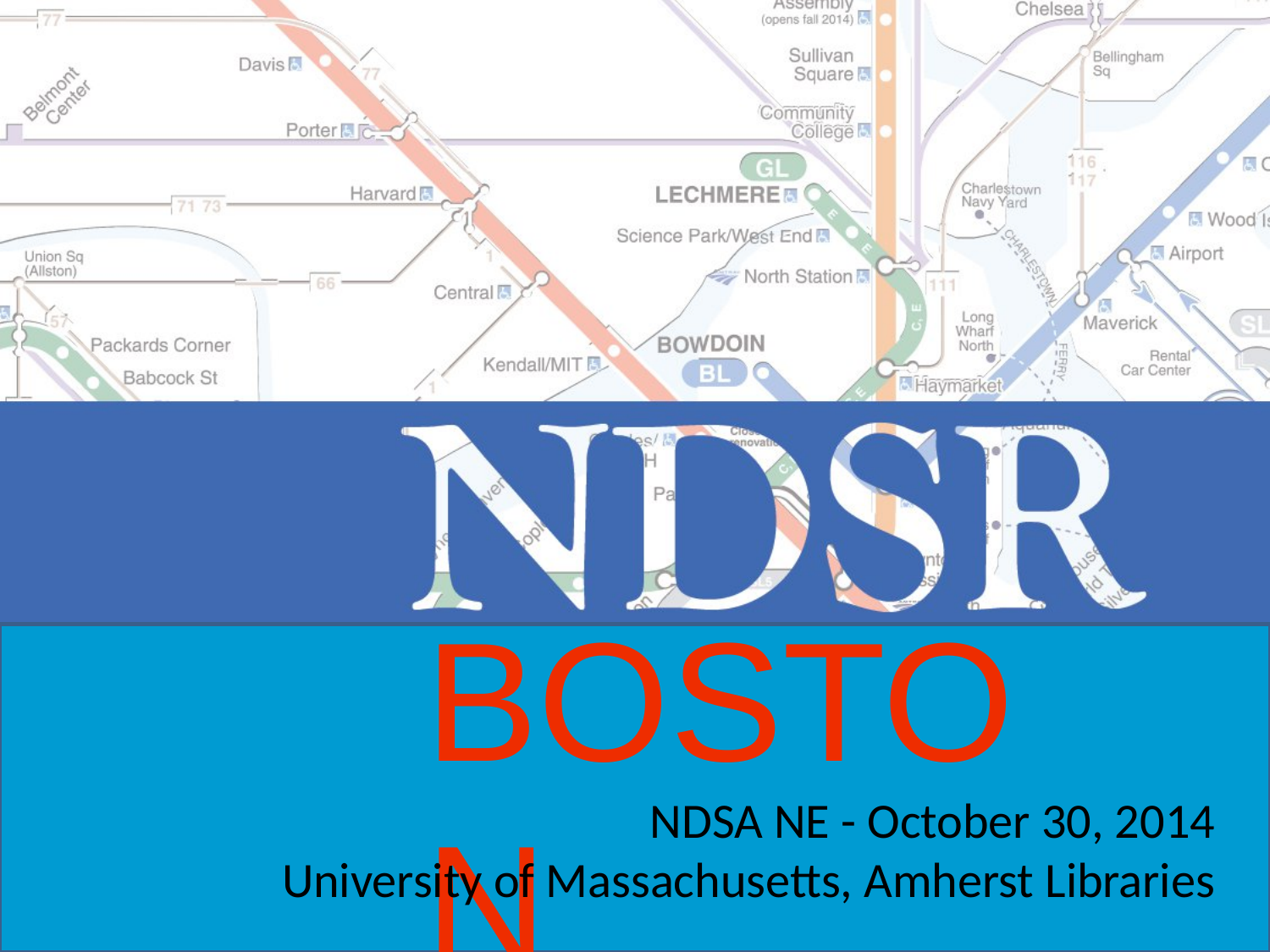

NDSA NE - October 30, 2014
University of Massachusetts, Amherst Libraries